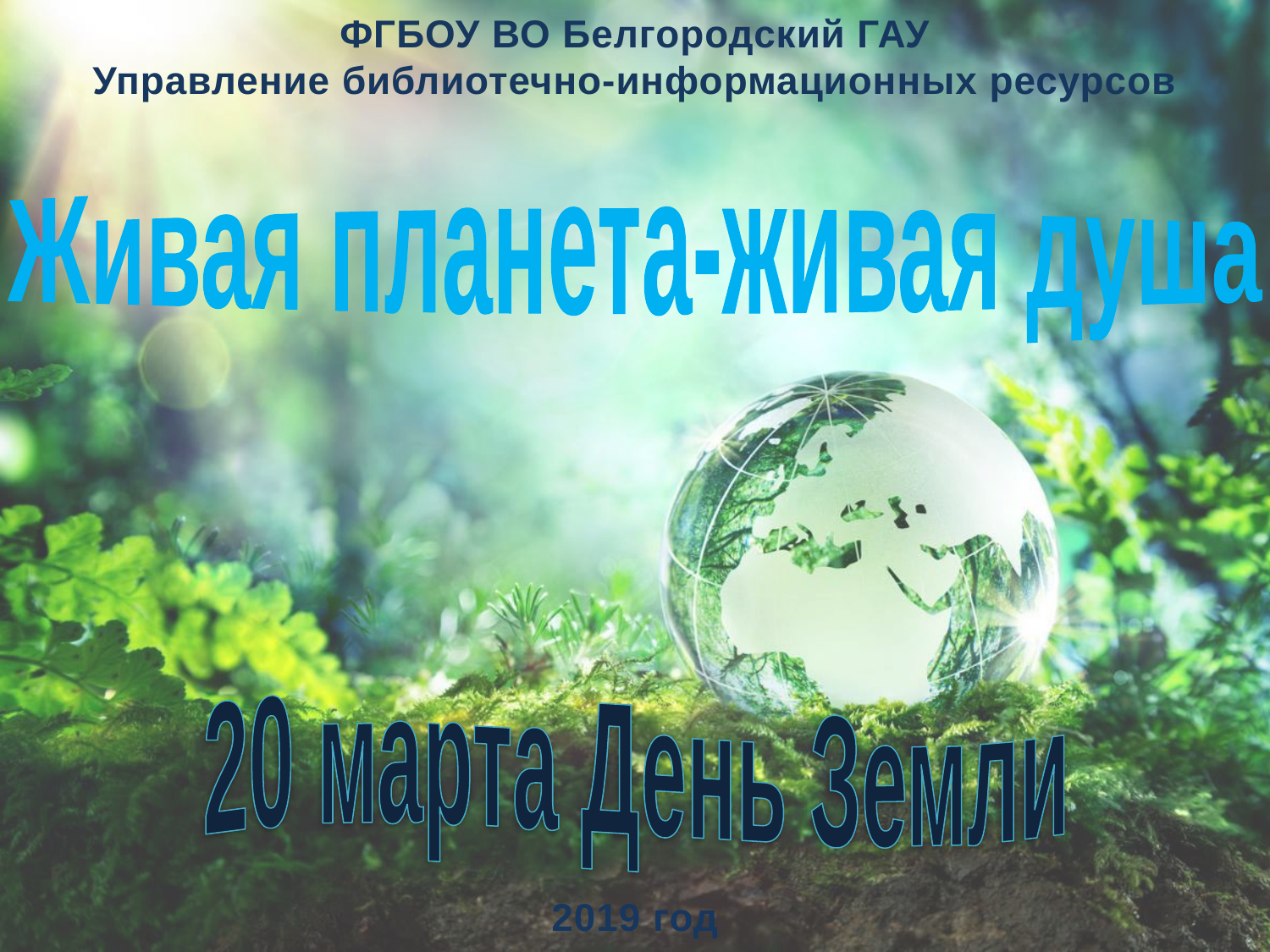

ФГБОУ ВО Белгородский ГАУ
Управление библиотечно-информационных ресурсов
Живая планета-живая душа
 20 марта День Земли
2019 год